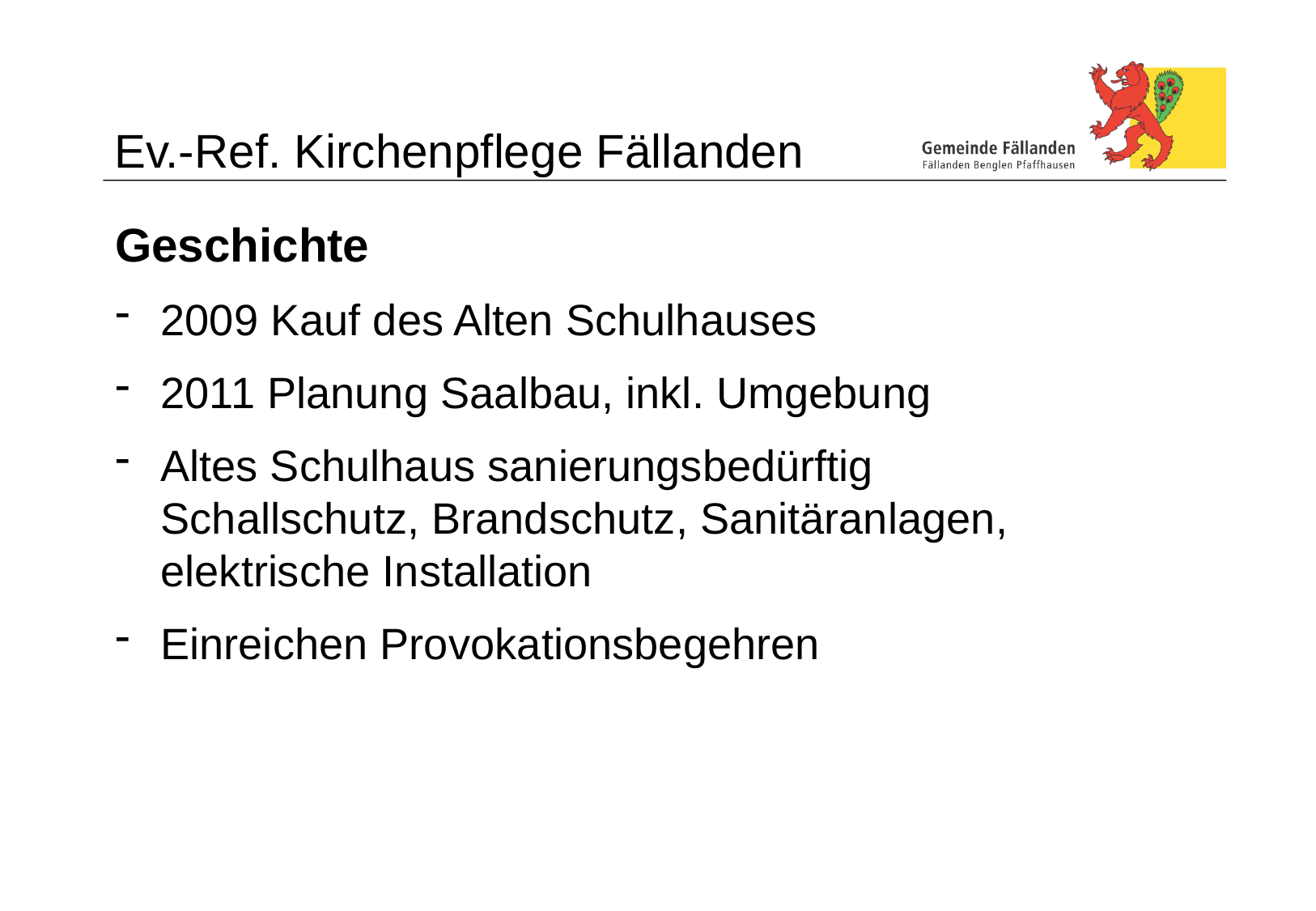

# Ev.-Ref. Kirchenpflege Fällanden
Geschichte
2009 Kauf des Alten Schulhauses
2011 Planung Saalbau, inkl. Umgebung
Altes Schulhaus sanierungsbedürftig
Schallschutz, Brandschutz, Sanitäranlagen, elektrische Installation
Einreichen Provokationsbegehren